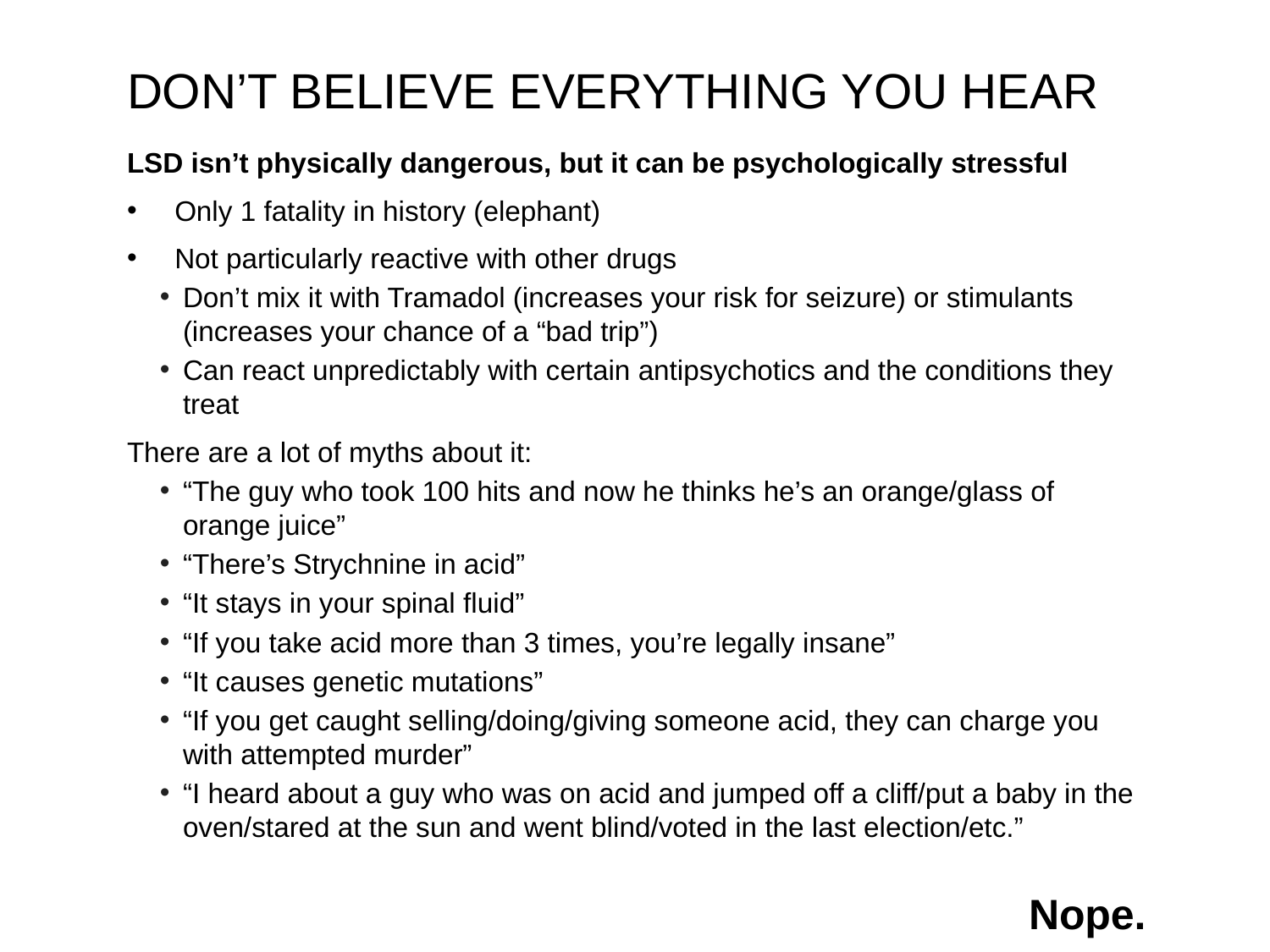

# DON’T BELIEVE EVERYTHING YOU HEAR
LSD isn’t physically dangerous, but it can be psychologically stressful
Only 1 fatality in history (elephant)
Not particularly reactive with other drugs
Don’t mix it with Tramadol (increases your risk for seizure) or stimulants (increases your chance of a “bad trip”)
Can react unpredictably with certain antipsychotics and the conditions they treat
There are a lot of myths about it:
“The guy who took 100 hits and now he thinks he’s an orange/glass of orange juice”
“There’s Strychnine in acid”
“It stays in your spinal fluid”
“If you take acid more than 3 times, you’re legally insane”
“It causes genetic mutations”
“If you get caught selling/doing/giving someone acid, they can charge you with attempted murder”
“I heard about a guy who was on acid and jumped off a cliff/put a baby in the oven/stared at the sun and went blind/voted in the last election/etc.”

Nope.
29